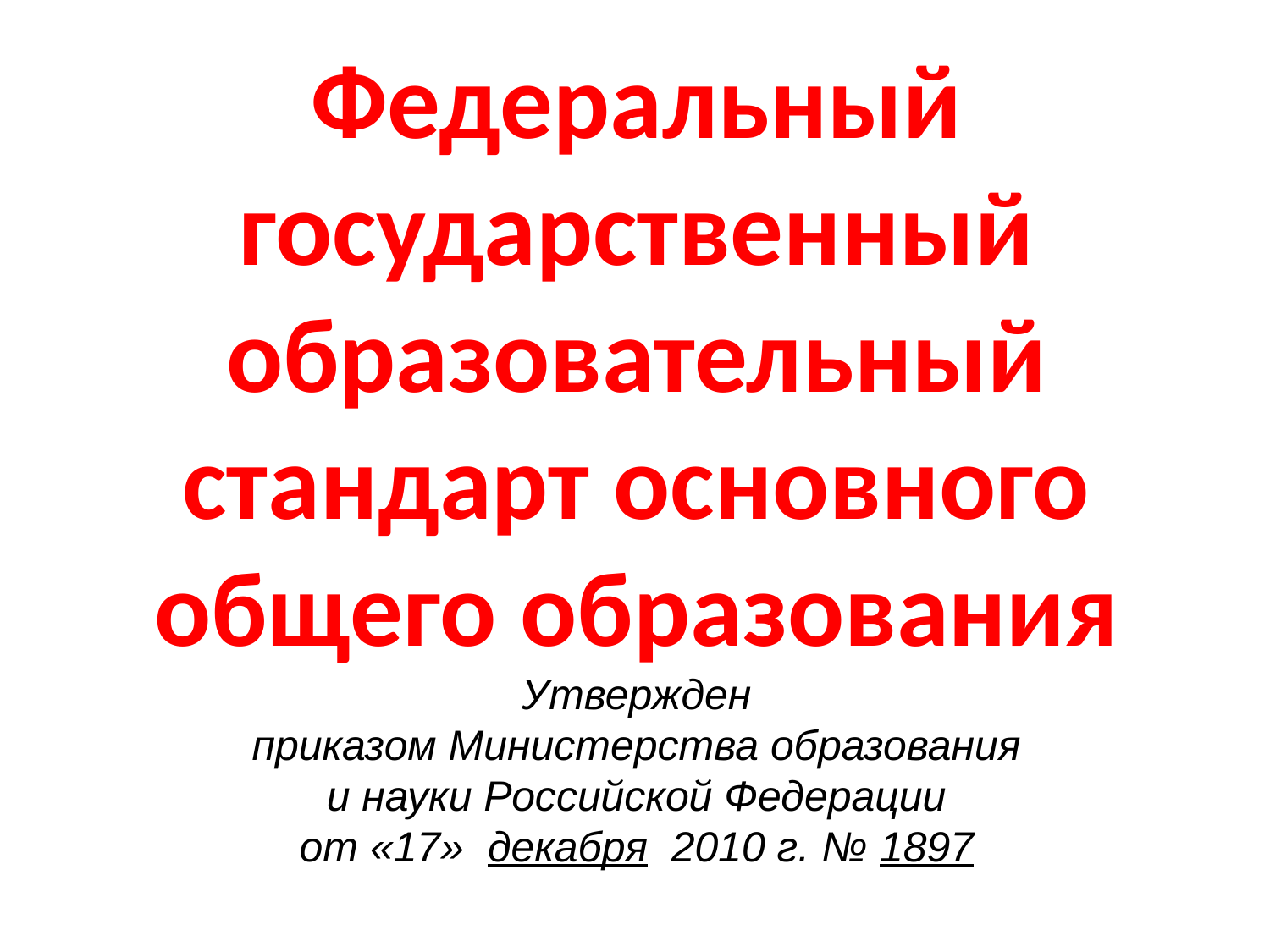

Федеральный государственный образовательный стандарт основного общего образования
Утвержден
приказом Министерства образования
и науки Российской Федерации
от «17»  декабря  2010 г. № 1897